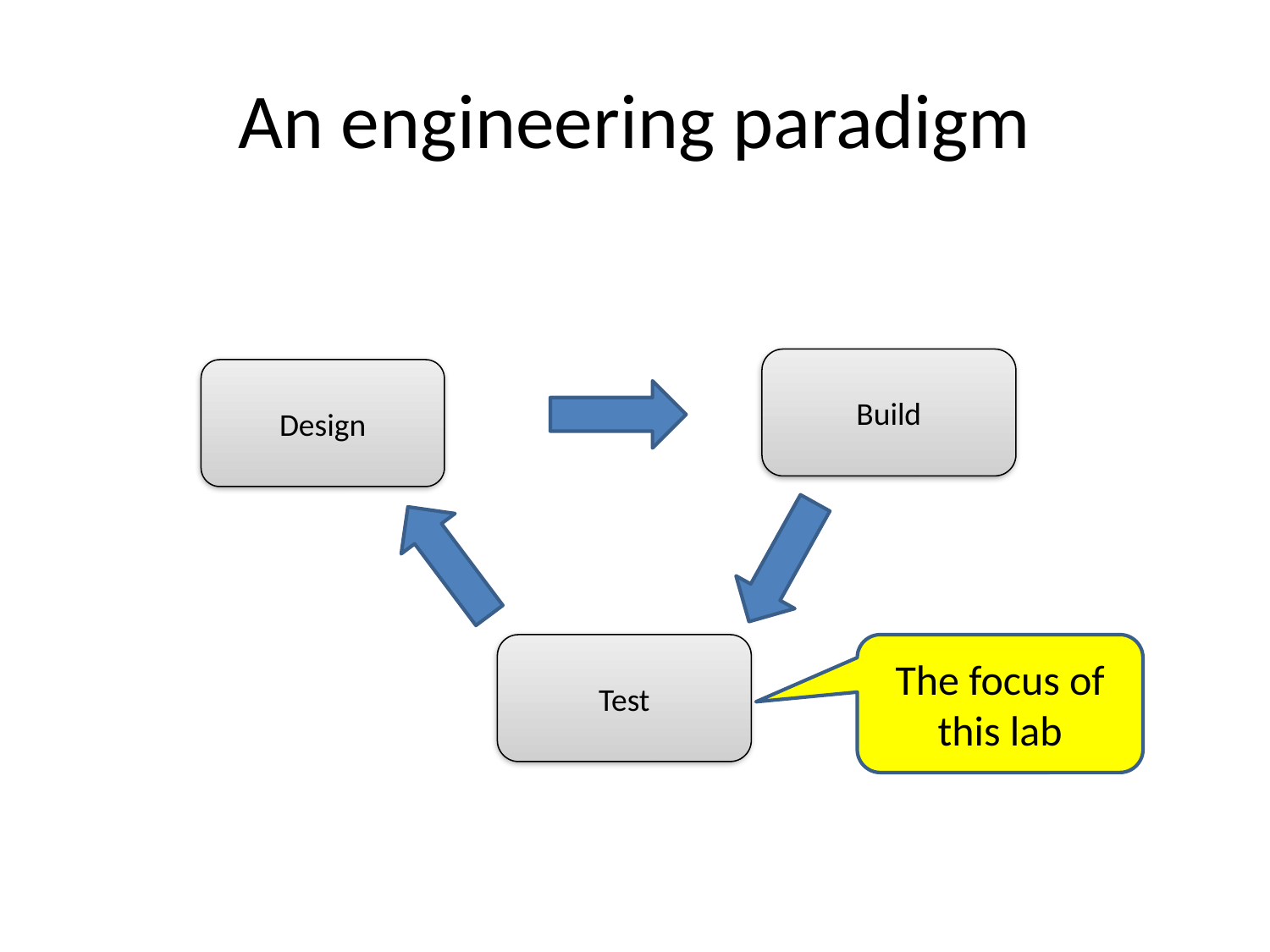

# An engineering paradigm

Build
Design

Test
The focus of this lab